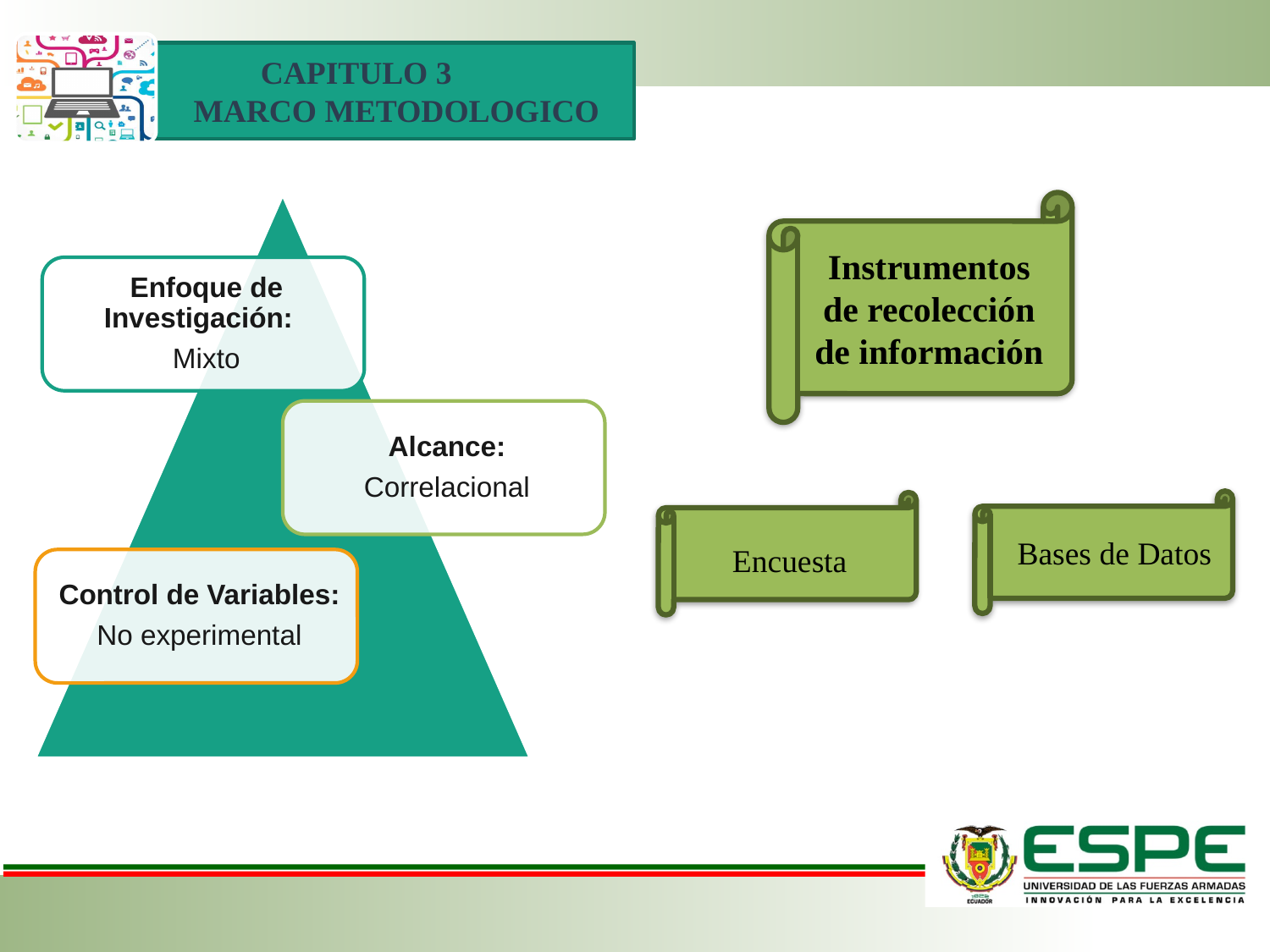

CAPITULO 3
        MARCO METODOLOGICO

Enfoque de Investigación:
Mixto
Alcance:
Correlacional
Control de Variables:
No experimental
Instrumentos de recolección de información

Bases de Datos
Encuesta